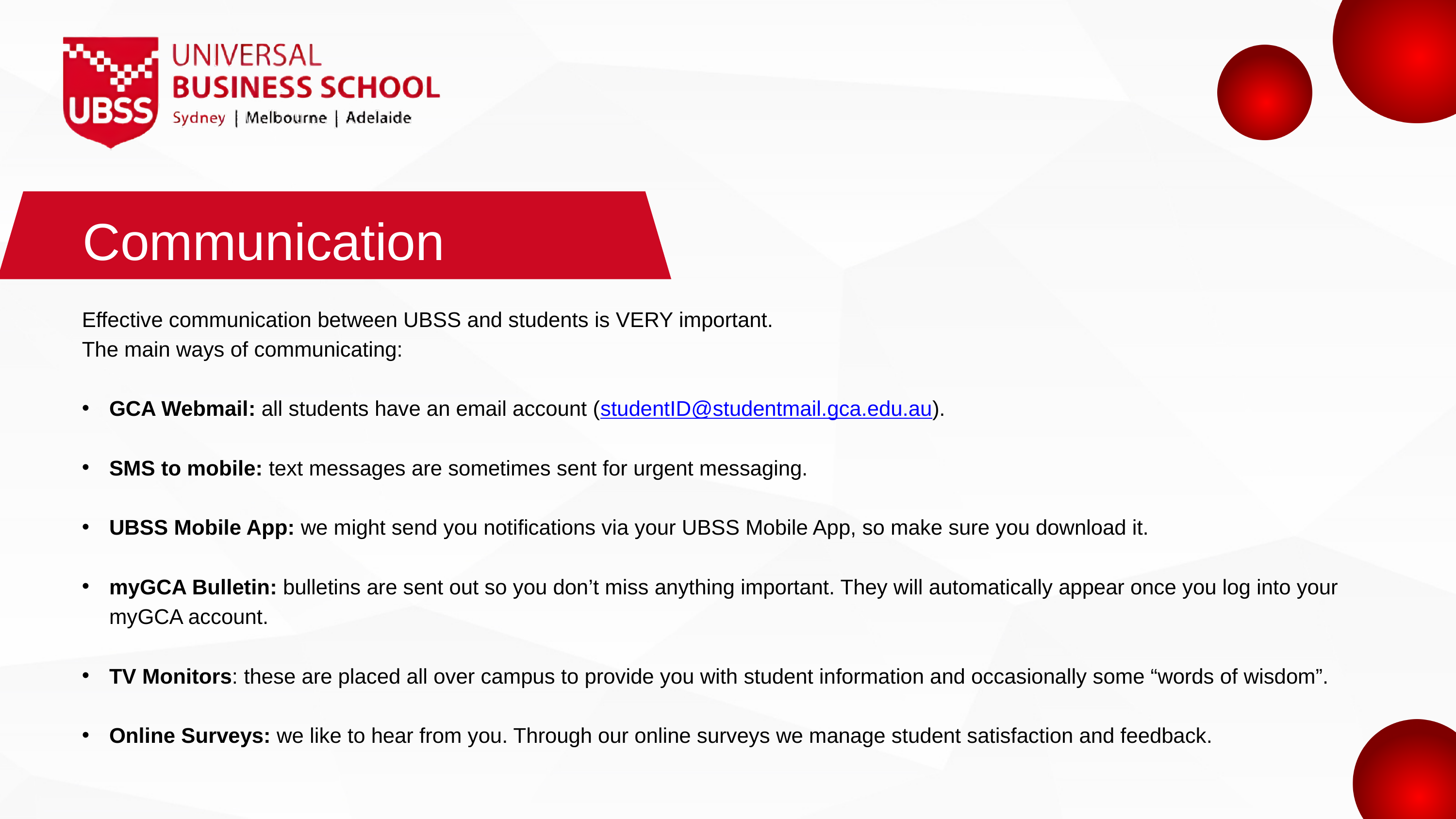

Communication
Effective communication between UBSS and students is VERY important.
The main ways of communicating:

GCA Webmail: all students have an email account (studentID@studentmail.gca.edu.au).

SMS to mobile: text messages are sometimes sent for urgent messaging.

UBSS Mobile App: we might send you notifications via your UBSS Mobile App, so make sure you download it.

myGCA Bulletin: bulletins are sent out so you don’t miss anything important. They will automatically appear once you log into your myGCA account.

TV Monitors: these are placed all over campus to provide you with student information and occasionally some “words of wisdom”.

Online Surveys: we like to hear from you. Through our online surveys we manage student satisfaction and feedback.